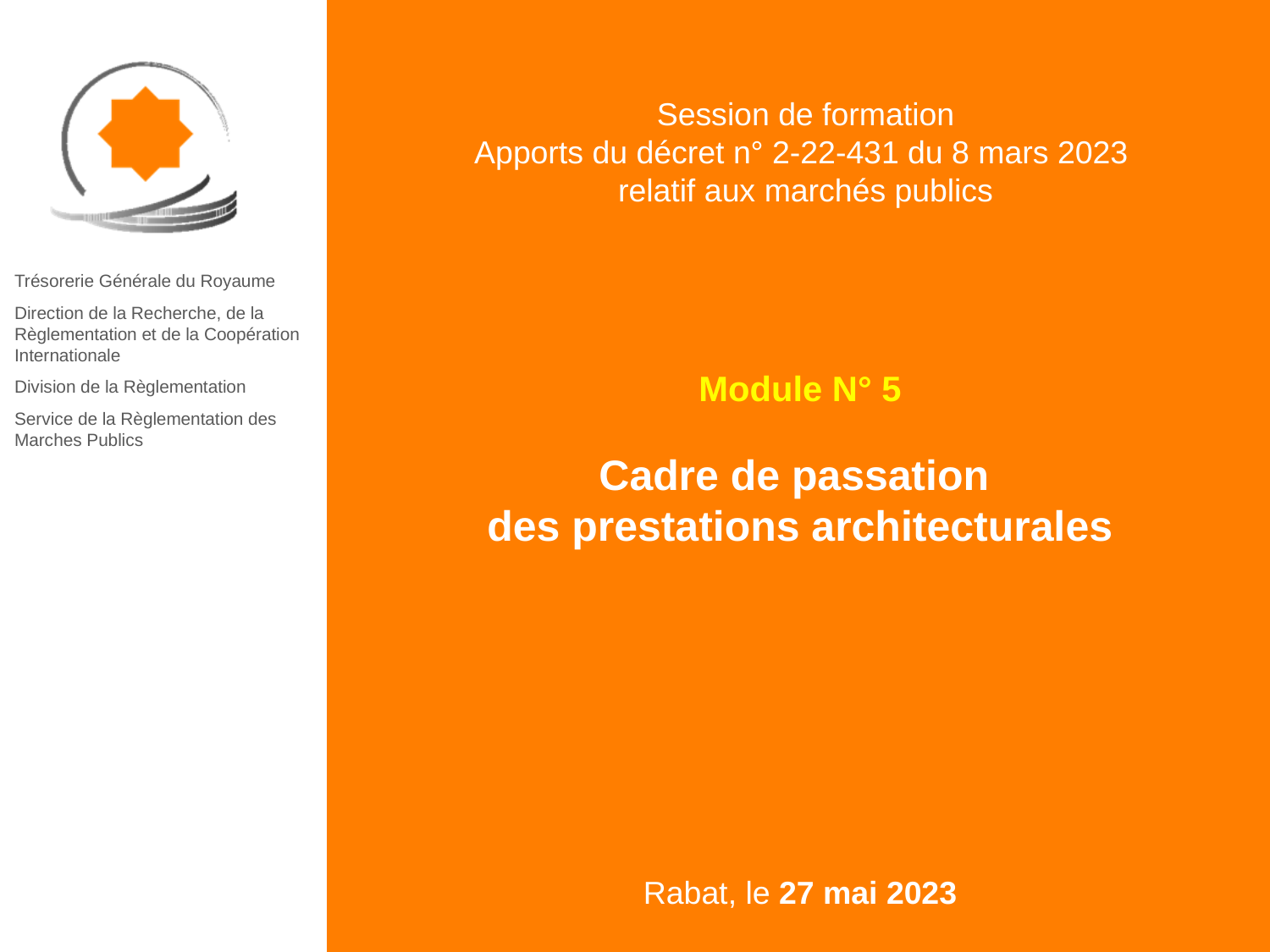

Module N° 5
Cadre de passation
des prestations architecturales